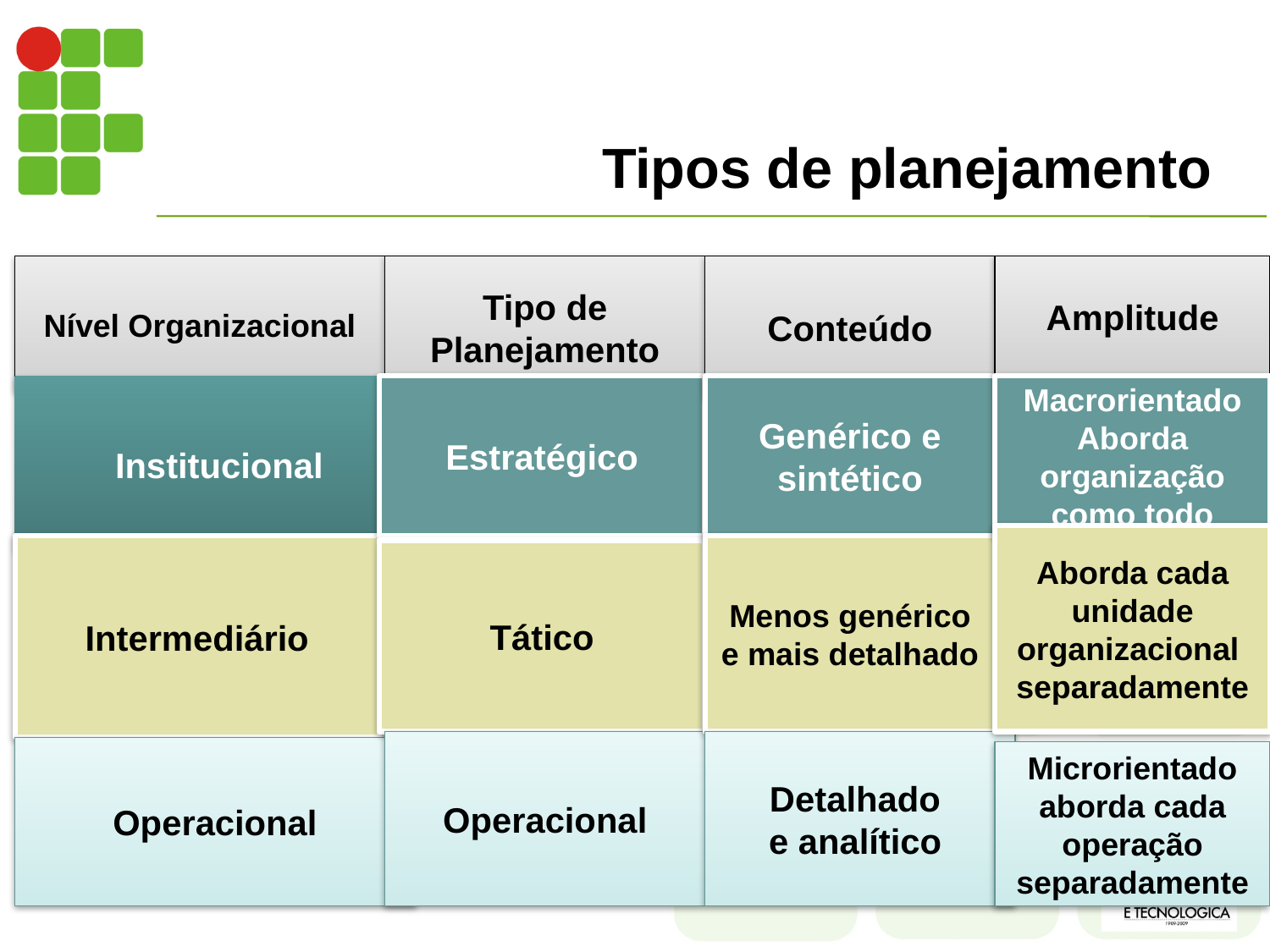

# Tipos de planejamento

Nível Organizacional
Tipo de Planejamento
Conteúdo
Amplitude
Institucional
Estratégico
Genérico e sintético
Macrorientado
Aborda organização como todo
Aborda cada unidade organizacional  separadamente
Menos genérico e mais detalhado
Intermediário
Tático
Operacional
Detalhado
e analítico
Operacional
Microrientado aborda cada operação separadamente